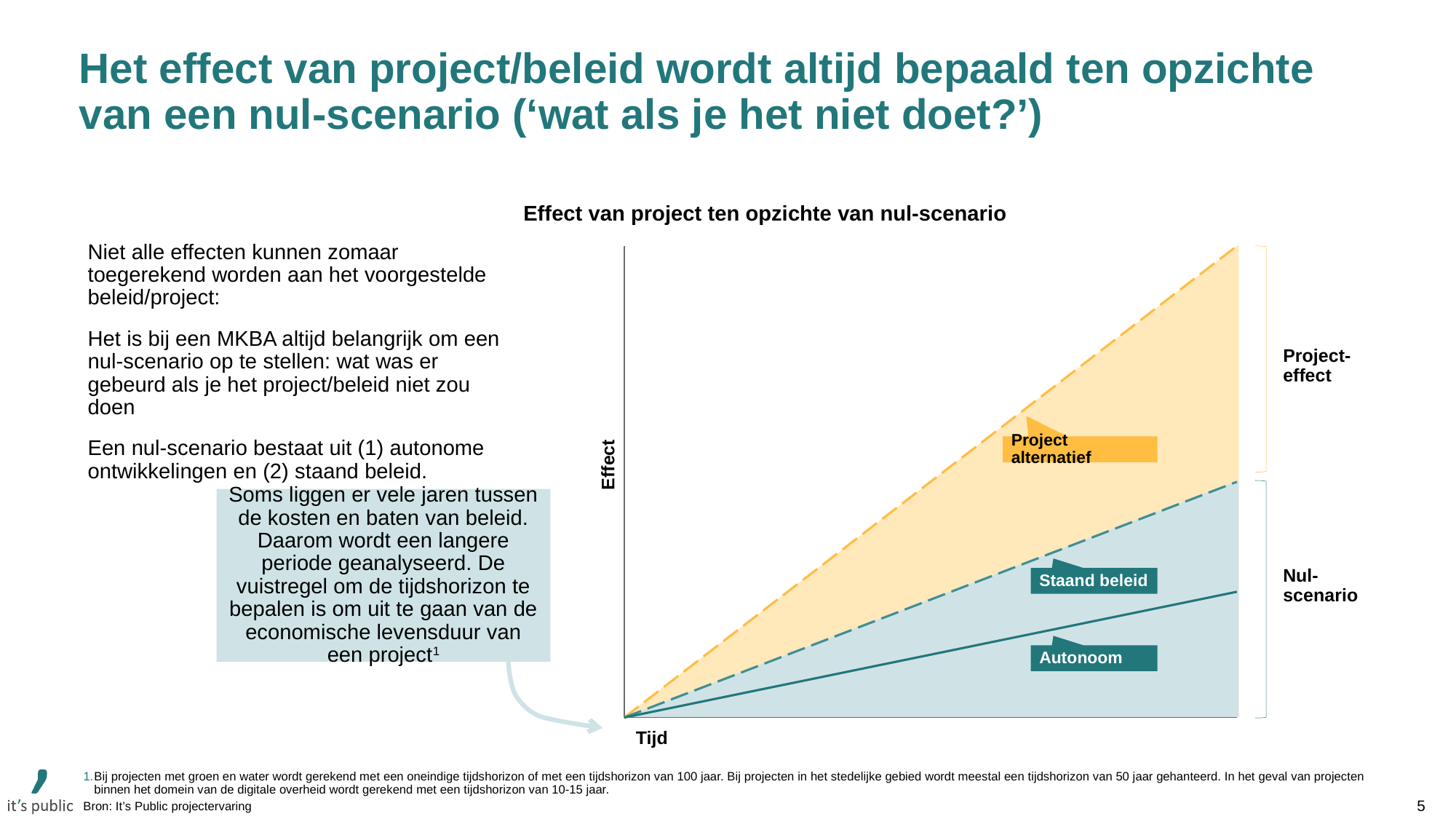

# Het effect van project/beleid wordt altijd bepaald ten opzichte van een nul-scenario (‘wat als je het niet doet?’)

Effect van project ten opzichte van nul-scenario
Niet alle effecten kunnen zomaar toegerekend worden aan het voorgestelde beleid/project:
Het is bij een MKBA altijd belangrijk om een nul-scenario op te stellen: wat was er gebeurd als je het project/beleid niet zou doen
Een nul-scenario bestaat uit (1) autonome ontwikkelingen en (2) staand beleid.

### Chart

| Category |  |  |  |
|---|---|---|---|

Project-
effect
Effect
Project alternatief

Soms liggen er vele jaren tussen de kosten en baten van beleid. Daarom wordt een langere periode geanalyseerd. De vuistregel om de tijdshorizon te bepalen is om uit te gaan van de economische levensduur van een project1
Staand beleid
Nul-
scenario
Autonoom

Tijd
Bij projecten met groen en water wordt gerekend met een oneindige tijdshorizon of met een tijdshorizon van 100 jaar. Bij projecten in het stedelijke gebied wordt meestal een tijdshorizon van 50 jaar gehanteerd. In het geval van projecten binnen het domein van de digitale overheid wordt gerekend met een tijdshorizon van 10-15 jaar.
5
Bron: It’s Public projectervaring